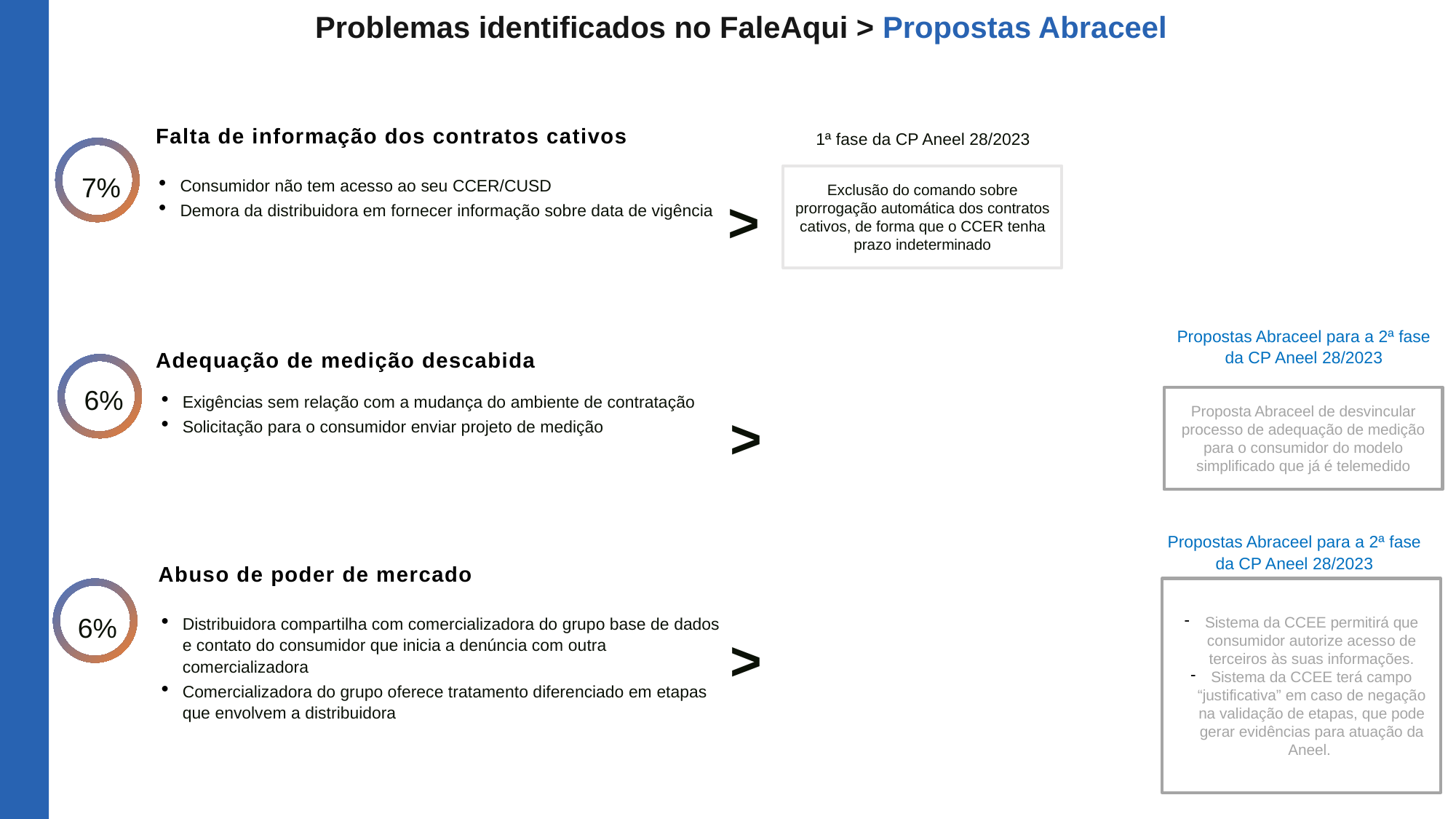

Problemas identificados no FaleAqui > Propostas Abraceel
Falta de informação dos contratos cativos
1ª fase da CP Aneel 28/2023

7%
Exclusão do comando sobre prorrogação automática dos contratos cativos, de forma que o CCER tenha prazo indeterminado
Consumidor não tem acesso ao seu CCER/CUSD
Demora da distribuidora em fornecer informação sobre data de vigência
>
Propostas Abraceel para a 2ª fase da CP Aneel 28/2023
Adequação de medição descabida

6%
Exigências sem relação com a mudança do ambiente de contratação
Solicitação para o consumidor enviar projeto de medição
Proposta Abraceel de desvincular processo de adequação de medição para o consumidor do modelo simplificado que já é telemedido
>
Propostas Abraceel para a 2ª fase da CP Aneel 28/2023
Abuso de poder de mercado
Sistema da CCEE permitirá que consumidor autorize acesso de terceiros às suas informações.
Sistema da CCEE terá campo “justificativa” em caso de negação na validação de etapas, que pode gerar evidências para atuação da Aneel.

6%
Distribuidora compartilha com comercializadora do grupo base de dados e contato do consumidor que inicia a denúncia com outra comercializadora
Comercializadora do grupo oferece tratamento diferenciado em etapas que envolvem a distribuidora
>